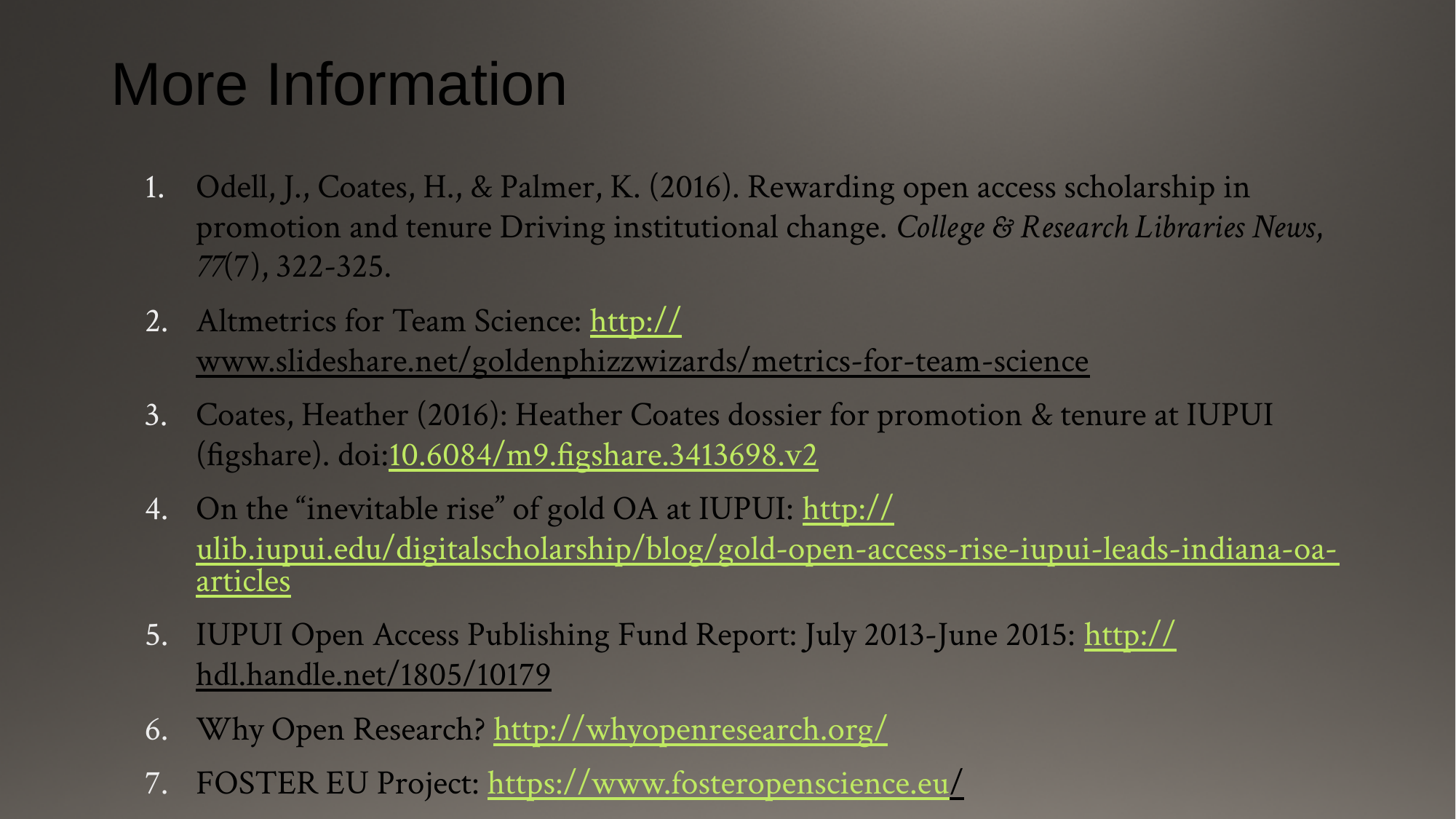

# More Information
Odell, J., Coates, H., & Palmer, K. (2016). Rewarding open access scholarship in promotion and tenure Driving institutional change. College & Research Libraries News, 77(7), 322-325.
Altmetrics for Team Science: http://www.slideshare.net/goldenphizzwizards/metrics-for-team-science
Coates, Heather (2016): Heather Coates dossier for promotion & tenure at IUPUI (figshare). doi:10.6084/m9.figshare.3413698.v2
On the “inevitable rise” of gold OA at IUPUI: http://ulib.iupui.edu/digitalscholarship/blog/gold-open-access-rise-iupui-leads-indiana-oa-articles
IUPUI Open Access Publishing Fund Report: July 2013-June 2015: http://hdl.handle.net/1805/10179
Why Open Research? http://whyopenresearch.org/
FOSTER EU Project: https://www.fosteropenscience.eu/